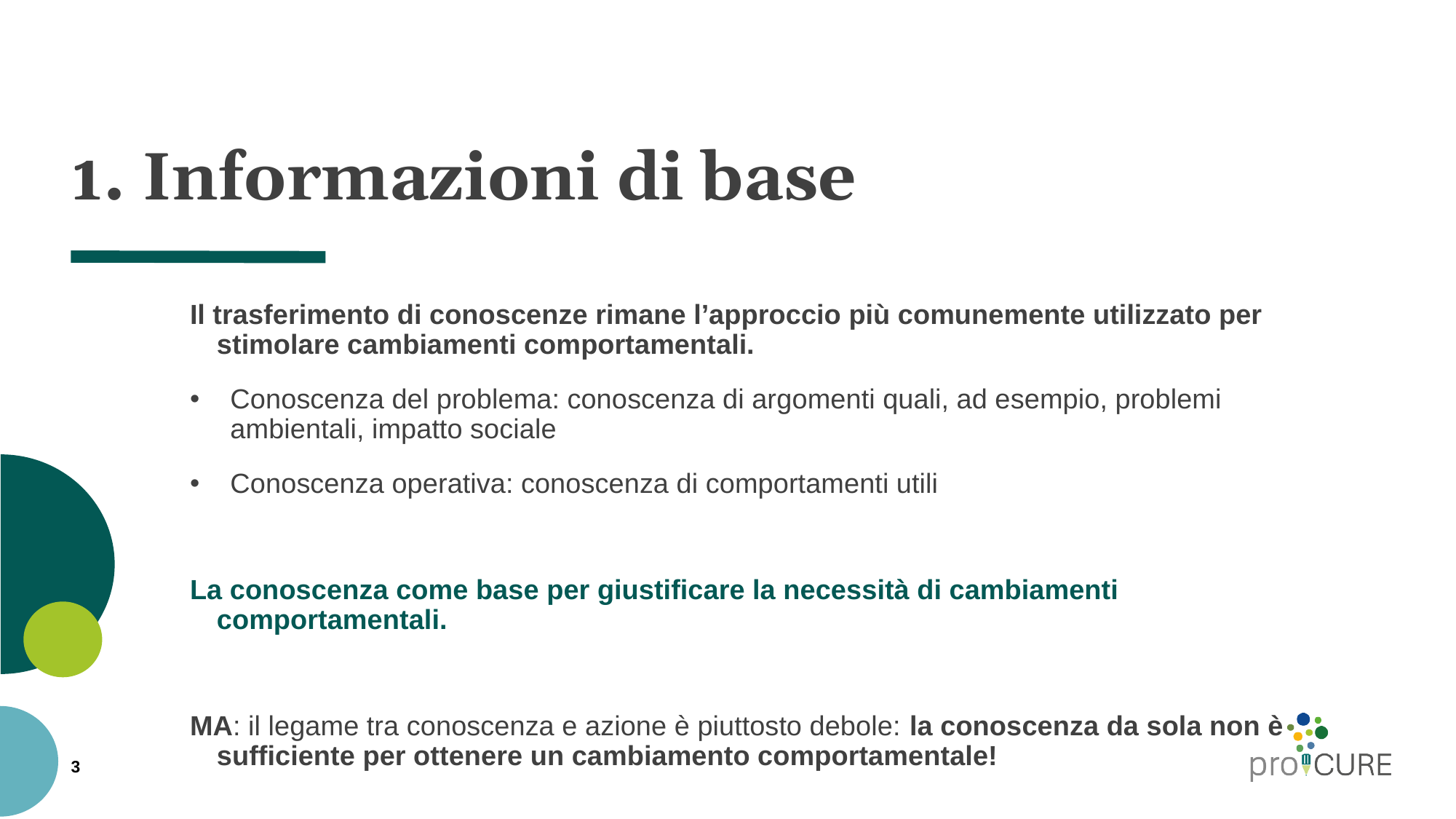

# 1. Informazioni di base
Il trasferimento di conoscenze rimane l’approccio più comunemente utilizzato per stimolare cambiamenti comportamentali.
Conoscenza del problema: conoscenza di argomenti quali, ad esempio, problemi ambientali, impatto sociale
Conoscenza operativa: conoscenza di comportamenti utili

La conoscenza come base per giustificare la necessità di cambiamenti comportamentali.

MA: il legame tra conoscenza e azione è piuttosto debole: la conoscenza da sola non è sufficiente per ottenere un cambiamento comportamentale!
3